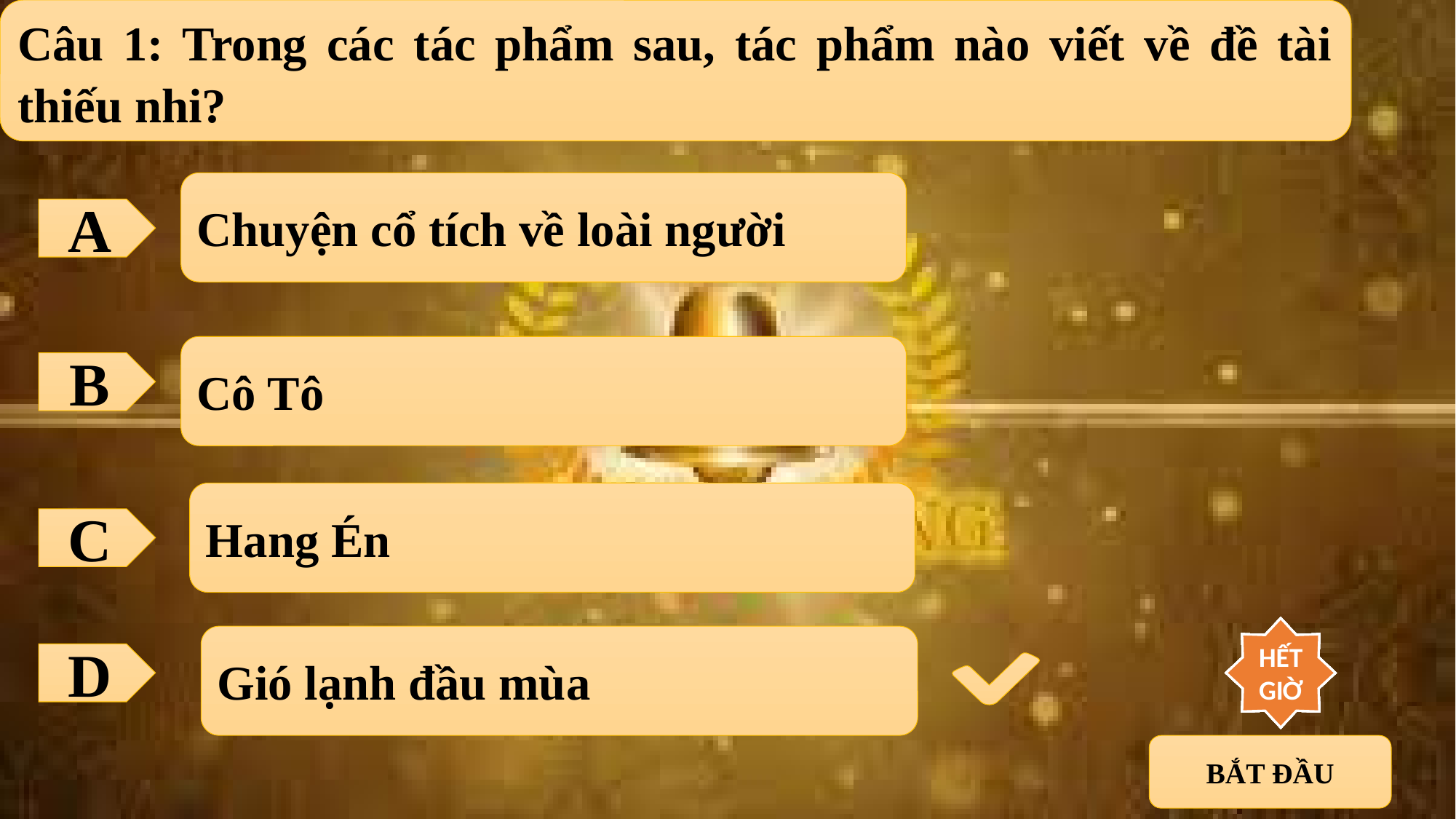

Câu 1: Trong các tác phẩm sau, tác phẩm nào viết về đề tài thiếu nhi?
Chuyện cổ tích về loài người
A
Cô Tô
B

Hang Én
C
10
9
8
7
6
5
4
3
2
1
HẾT GIỜ
Gió lạnh đầu mùa
D

BẮT ĐẦU